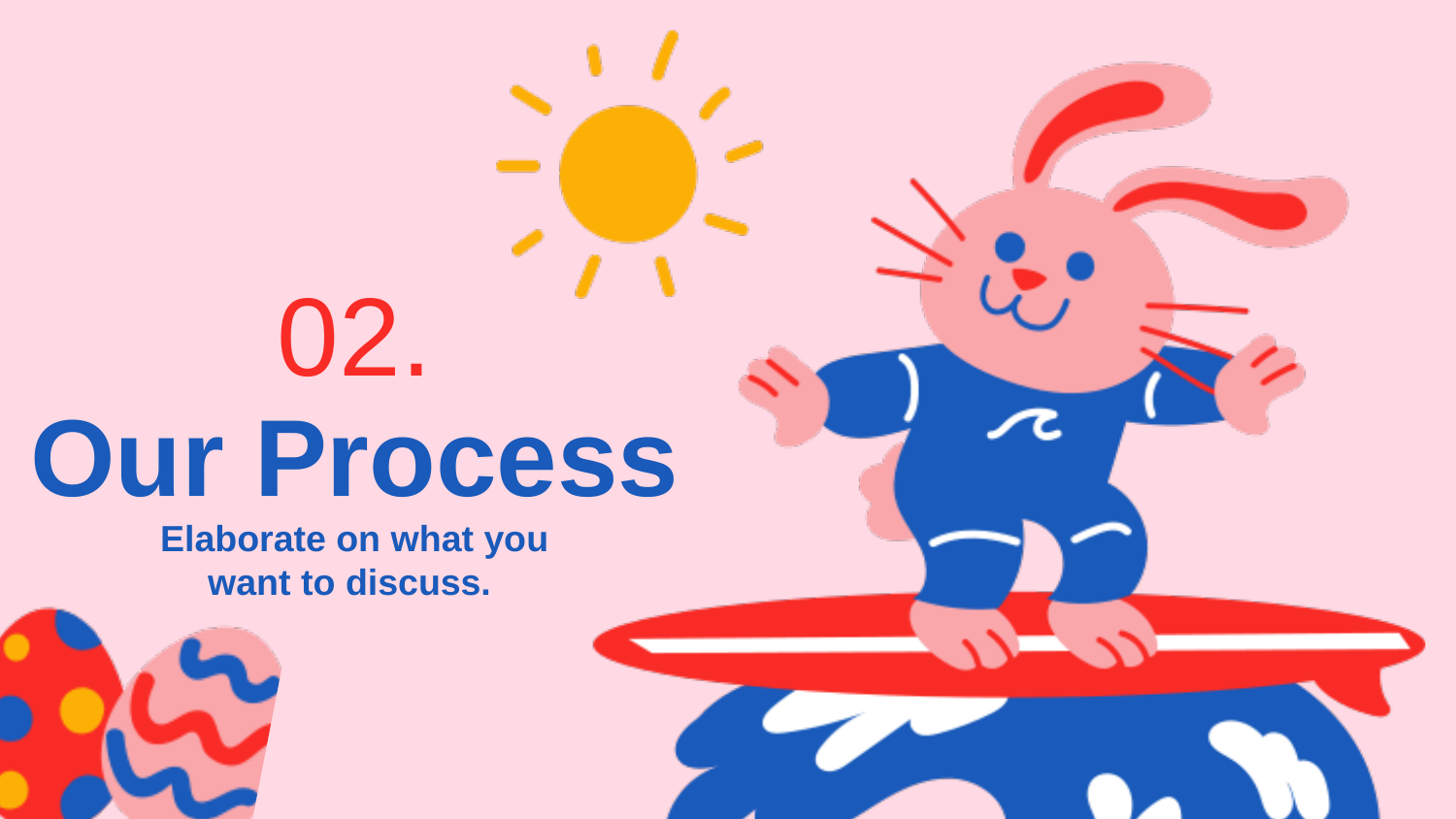

02.
Our Process
Elaborate on what you
want to discuss.